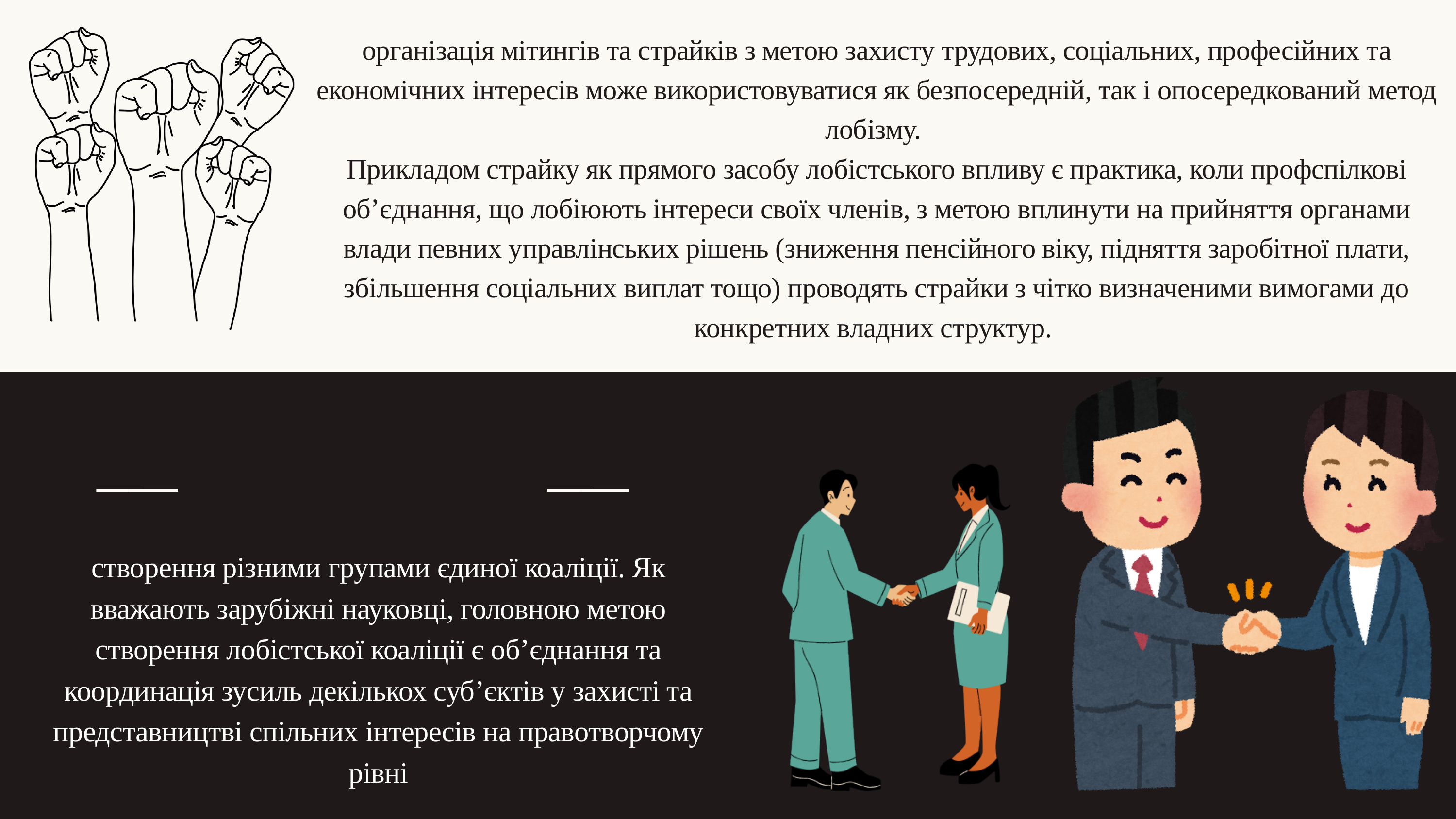

організація мітингів та страйків з метою захисту трудових, соціальних, професійних та економічних інтересів може використовуватися як безпосередній, так і опосередкований метод лобізму.
Прикладом страйку як прямого засобу лобістського впливу є практика, коли профспілкові об’єднання, що лобіюють інтереси своїх членів, з метою вплинути на прийняття органами влади певних управлінських рішень (зниження пенсійного віку, підняття заробітної плати, збільшення соціальних виплат тощо) проводять страйки з чітко визначеними вимогами до конкретних владних структур.

створення різними групами єдиної коаліції. Як вважають зарубіжні науковці, головною метою створення лобістської коаліції є об’єднання та координація зусиль декількох суб’єктів у захисті та представництві спільних інтересів на правотворчому рівні